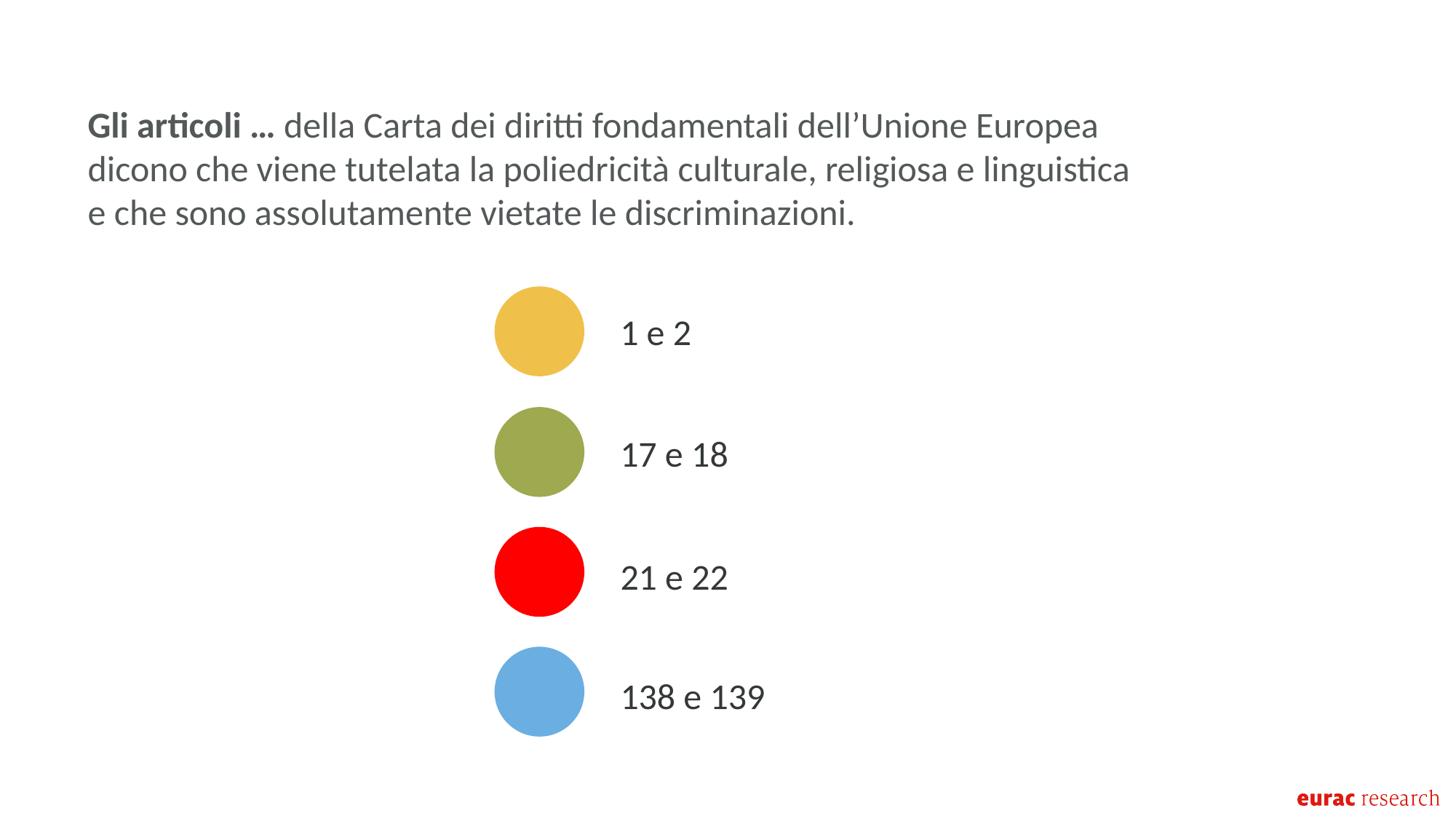

Gli articoli … della Carta dei diritti fondamentali dell’Unione Europea dicono che viene tutelata la poliedricità culturale, religiosa e linguistica e che sono assolutamente vietate le discriminazioni.

1 e 2

17 e 18

21 e 22

138 e 139